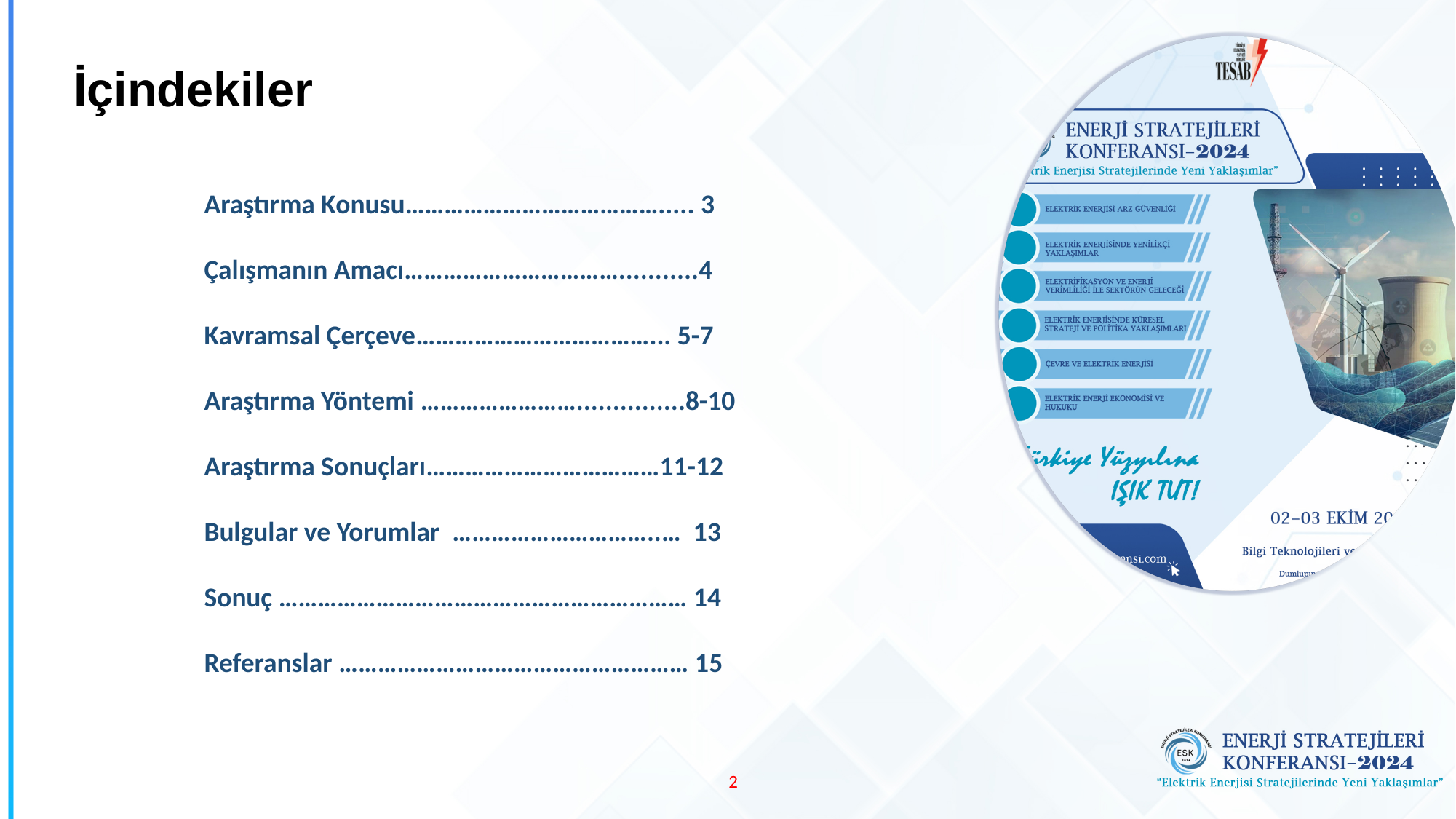

# İçindekiler
Araştırma Konusu…………………………………..... 3
Çalışmanın Amacı……………………………...........4
Kavramsal Çerçeve………………………………... 5-7
Araştırma Yöntemi ……………………...............8-10
Araştırma Sonuçları………………………………11-12

Bulgular ve Yorumlar  …………………………..…  13
Sonuç ……………………………………………………… 14
Referanslar ……………………………………………… 15
2